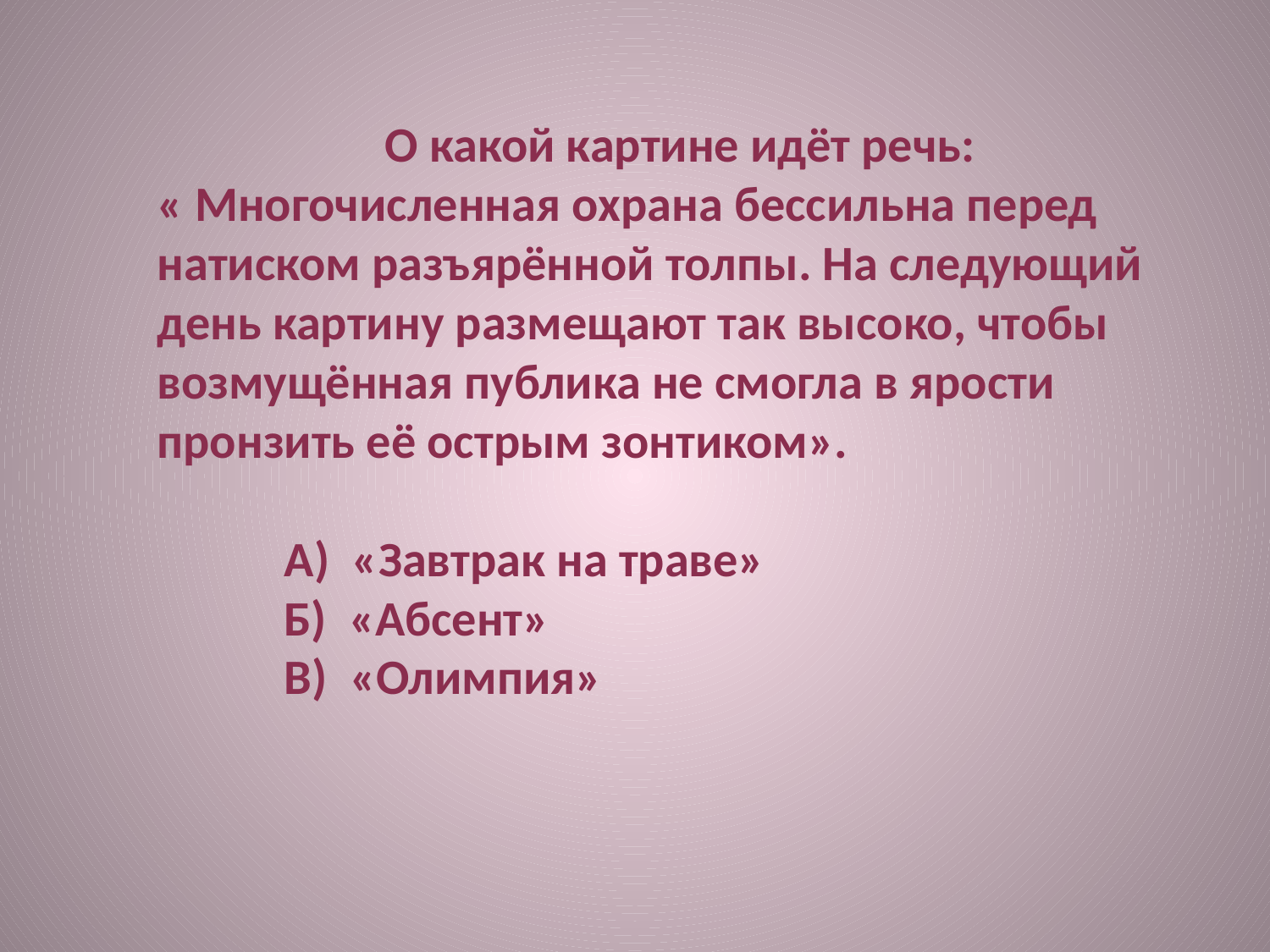

О какой картине идёт речь:
« Многочисленная охрана бессильна перед натиском разъярённой толпы. На следующий день картину размещают так высоко, чтобы возмущённая публика не смогла в ярости пронзить её острым зонтиком».

	А)  «Завтрак на траве»
	Б)  «Абсент»
	В)  «Олимпия»